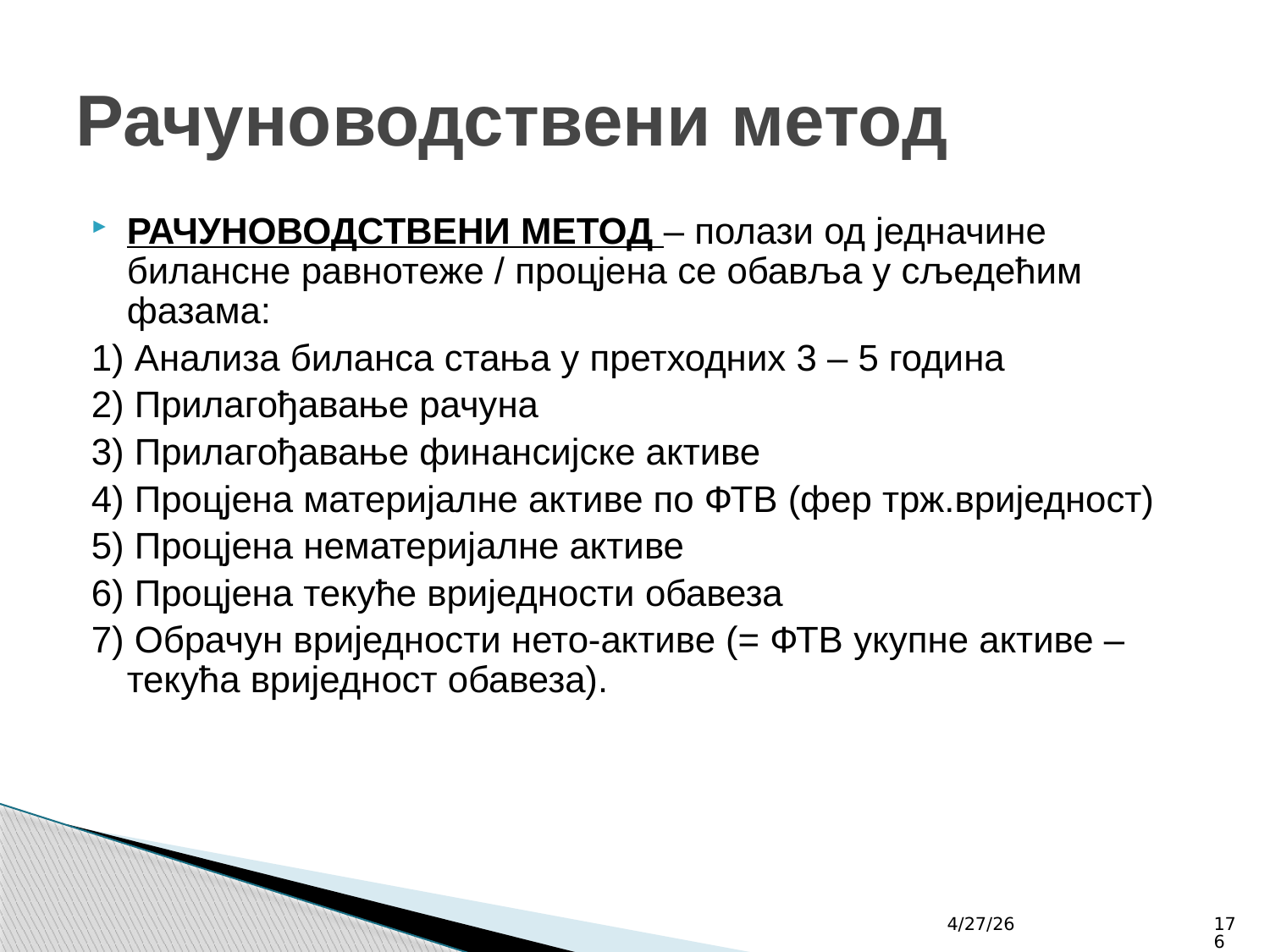

# Рачуноводствени метод
РАЧУНОВОДСТВЕНИ МЕТОД – полази од једначине билансне равнотеже / процјена се обавља у сљедећим фазама:
1) Анализа биланса стања у претходних 3 – 5 година
2) Прилагођавање рачуна
3) Прилагођавање финансијске активе
4) Процјена материјалне активе по ФТВ (фер трж.вриједност)
5) Процјена нематеријалне активе
6) Процјена текуће вриједности обавеза
7) Обрачун вриједности нето-активе (= ФТВ укупне активе – текућа вриједност обавеза).
4/27/26
176